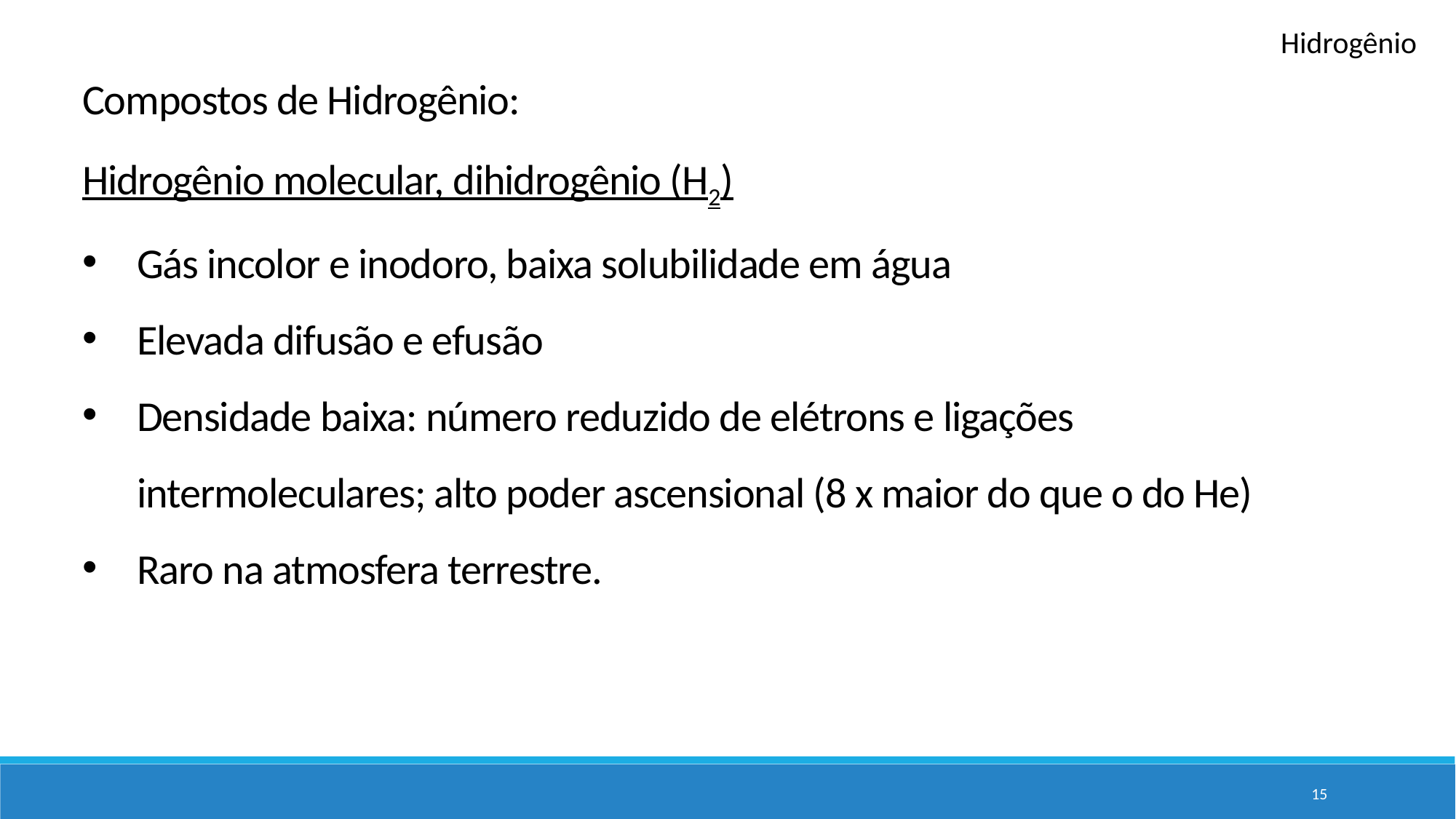

Hidrogênio
Compostos de Hidrogênio:
Hidrogênio molecular, dihidrogênio (H2)
Gás incolor e inodoro, baixa solubilidade em água
Elevada difusão e efusão
Densidade baixa: número reduzido de elétrons e ligações intermoleculares; alto poder ascensional (8 x maior do que o do He)
Raro na atmosfera terrestre.

15